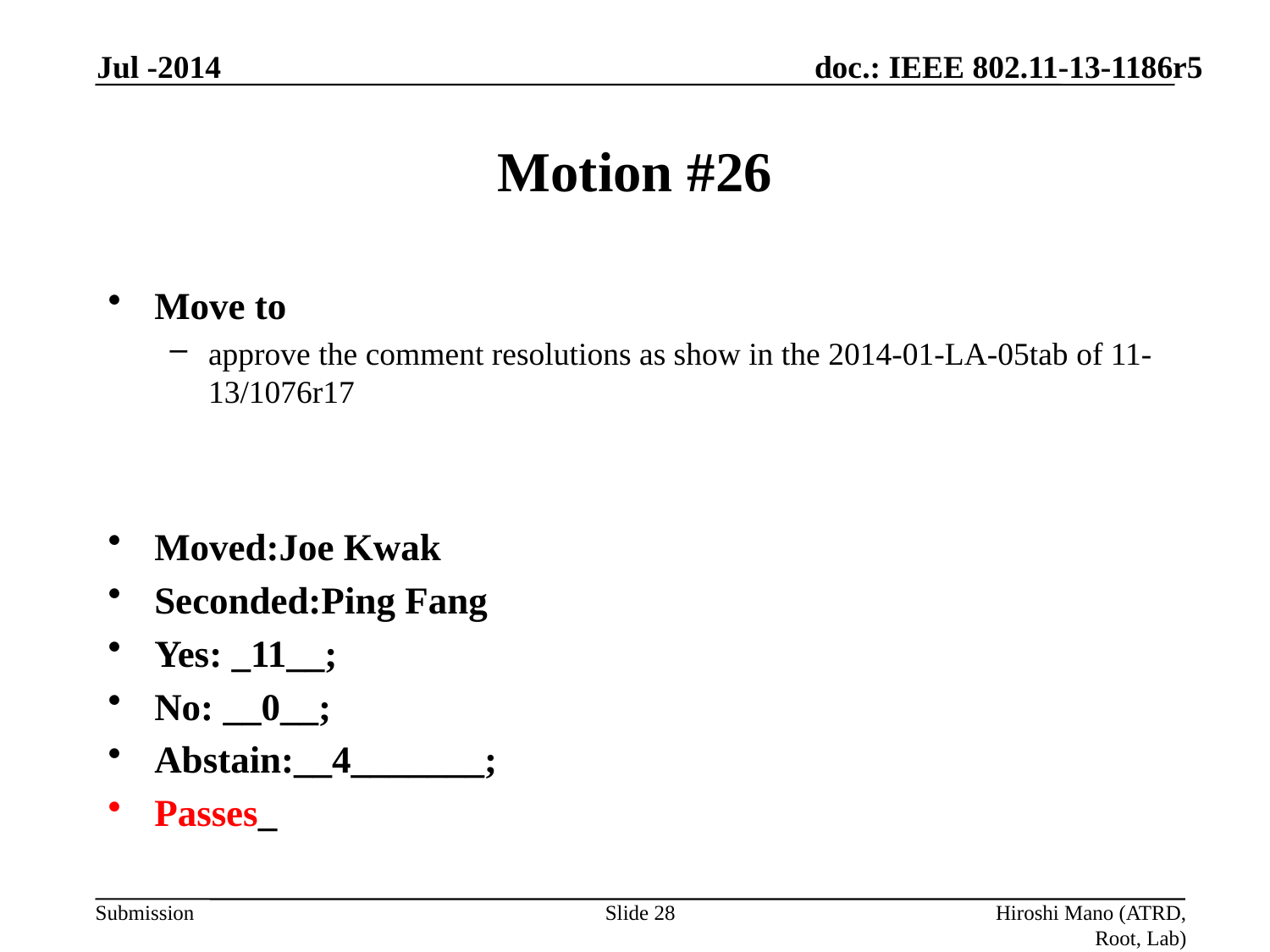

Jul -2014
# Motion #26
Move to
approve the comment resolutions as show in the 2014-01-LA-05tab of 11-13/1076r17

Moved:Joe Kwak
Seconded:Ping Fang
Yes: _11__;
No: __0__;
Abstain:__4_______;
Passes_
Slide 28
Hiroshi Mano (ATRD, Root, Lab)